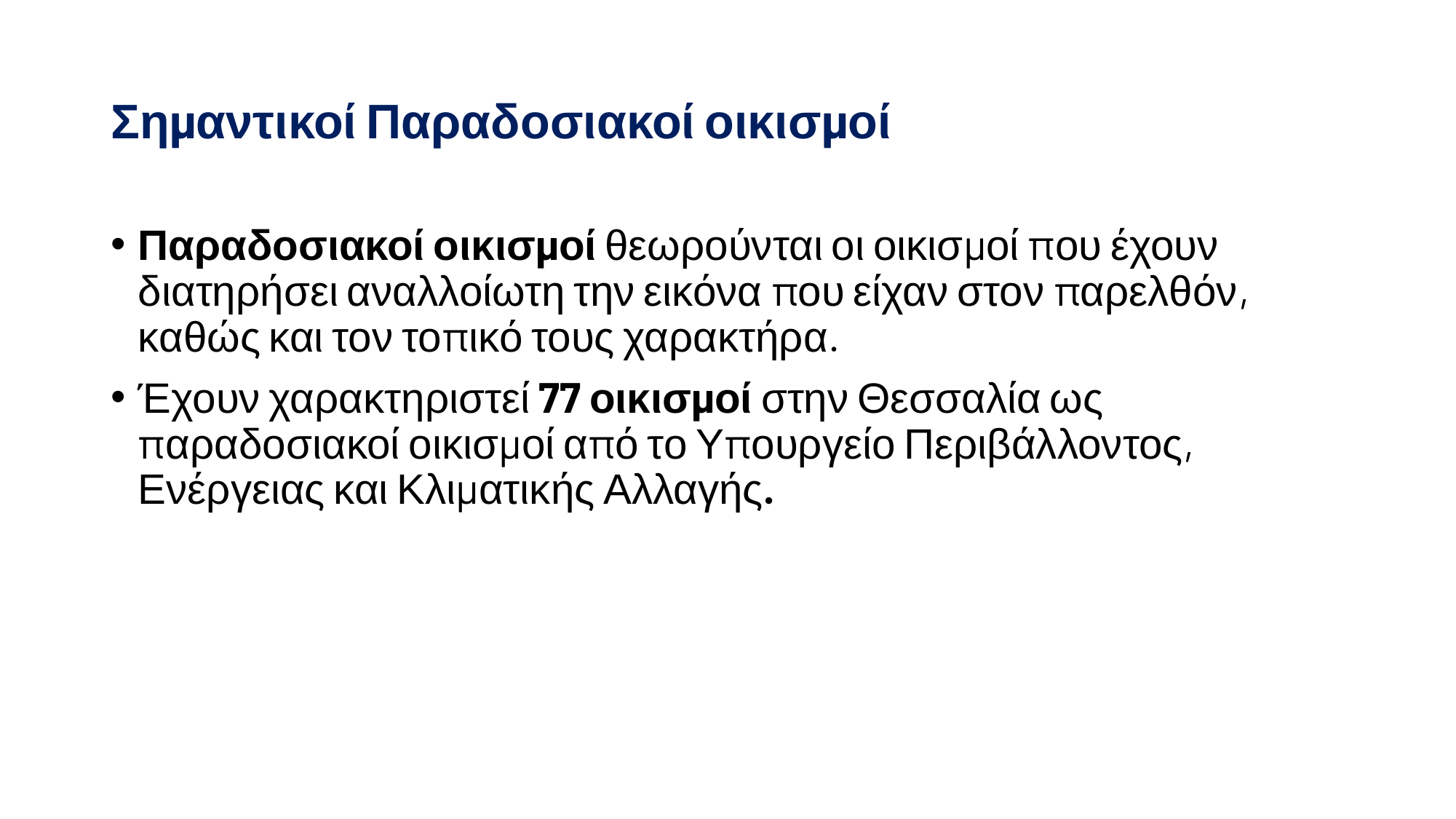

# Σημαντικοί Παραδοσιακοί οικισμοί
Παραδοσιακοί οικισμοί θεωρούνται οι οικισμοί που έχουν διατηρήσει αναλλοίωτη την εικόνα που είχαν στον παρελθόν, καθώς και τον τοπικό τους χαρακτήρα.
Έχουν χαρακτηριστεί 77 οικισμοί στην Θεσσαλία ως παραδοσιακοί οικισμοί από το Υπουργείο Περιβάλλοντος, Ενέργειας και Κλιματικής Αλλαγής.